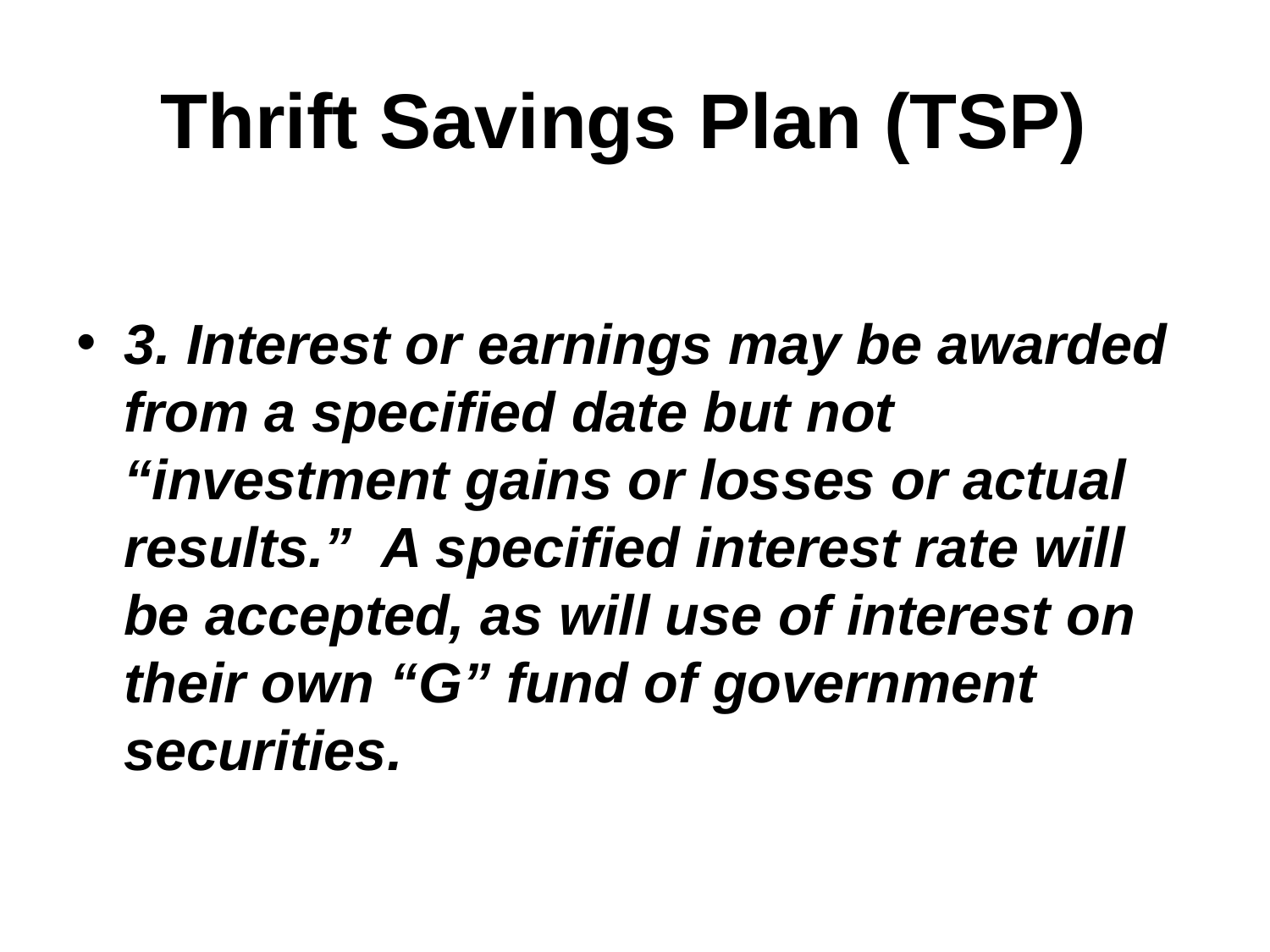

# Thrift Savings Plan (TSP)

3. Interest or earnings may be awarded from a specified date but not “investment gains or losses or actual results.”  A specified interest rate will be accepted, as will use of interest on their own “G” fund of government securities.